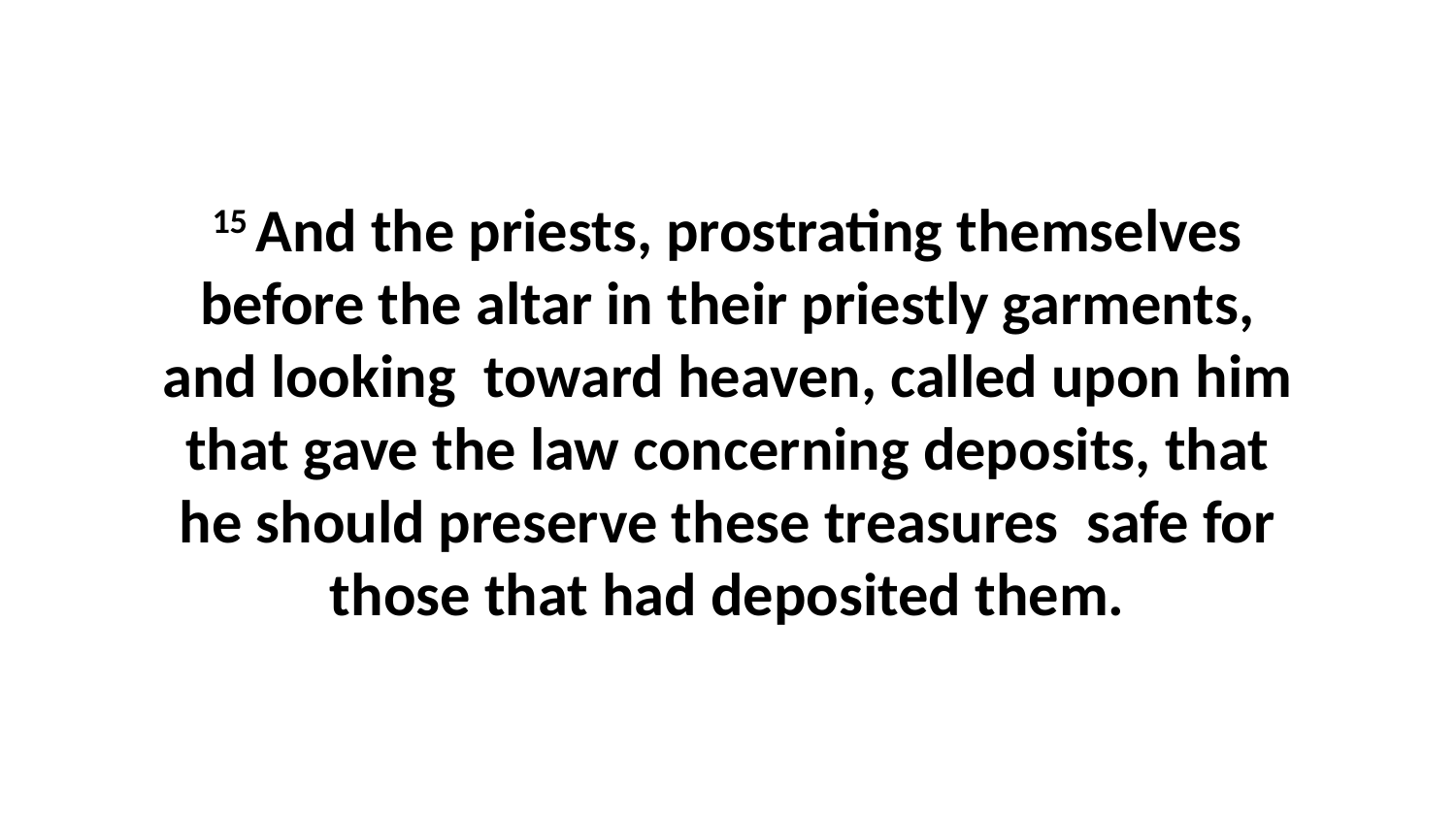

15 And the priests, prostrating themselves before the altar in their priestly garments, and looking  toward heaven, called upon him that gave the law concerning deposits, that he should preserve these treasures  safe for those that had deposited them.